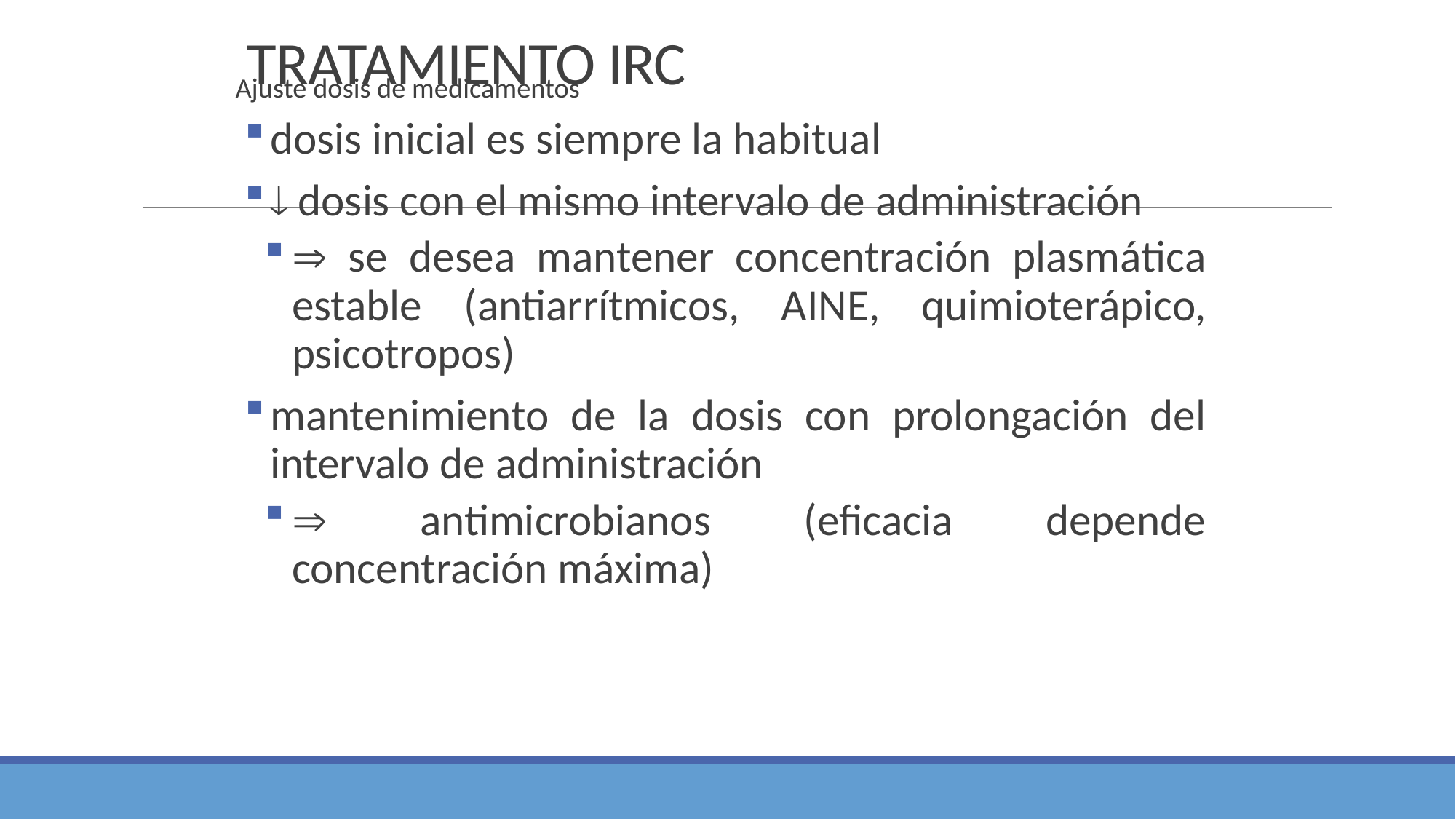

# TRATAMIENTO IRC
Ajuste dosis de medicamentos
dosis inicial es siempre la habitual
↓ dosis con el mismo intervalo de administración
⇒ se desea mantener concentración plasmática estable (antiarrítmicos, AINE, quimioterápico, psicotropos)‏
mantenimiento de la dosis con prolongación del intervalo de administración
⇒ antimicrobianos (eficacia depende concentración máxima)‏